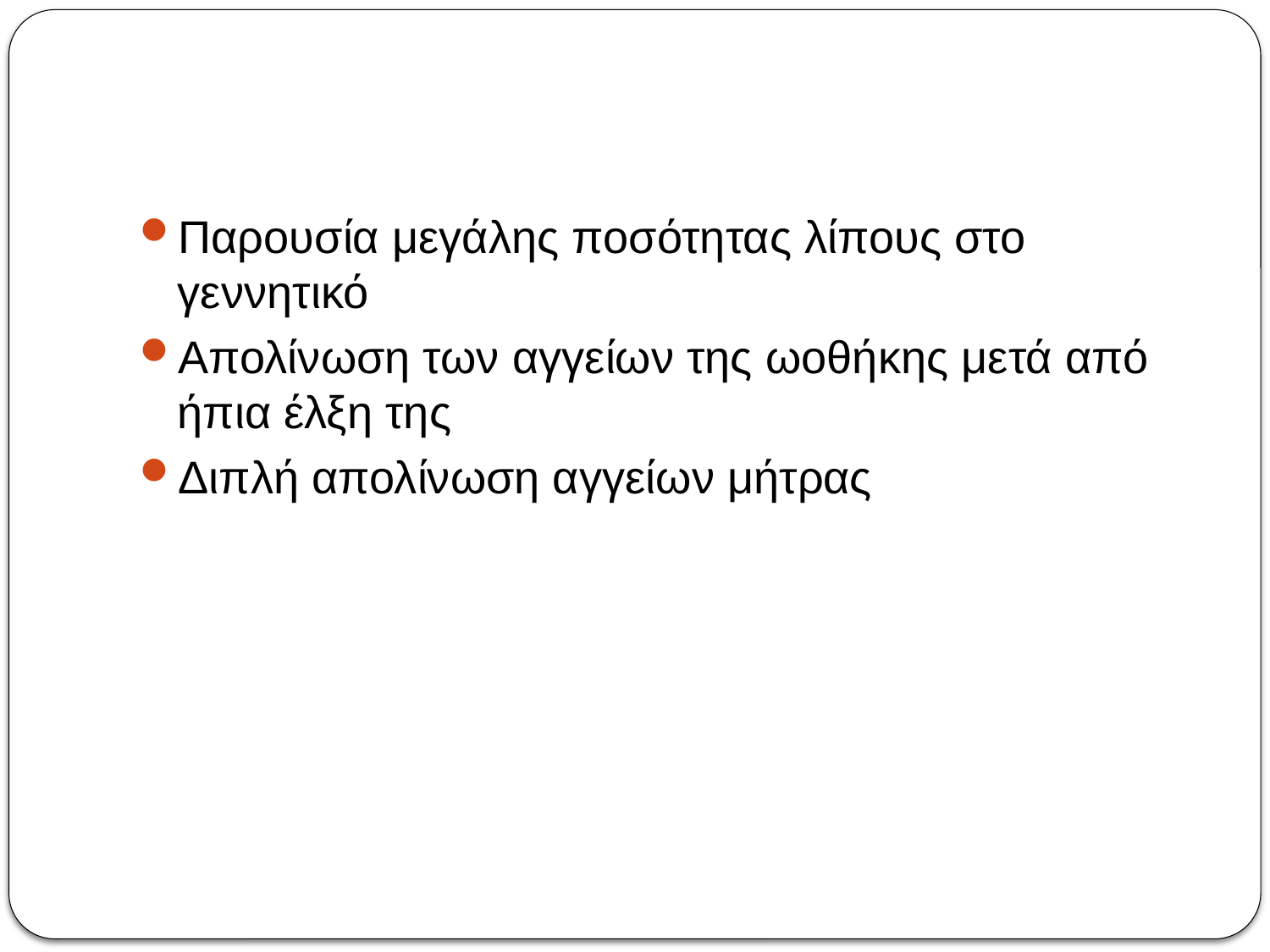

#
Παρουσία μεγάλης ποσότητας λίπους στο γεννητικό
Απολίνωση των αγγείων της ωοθήκης μετά από ήπια έλξη της
Διπλή απολίνωση αγγείων μήτρας